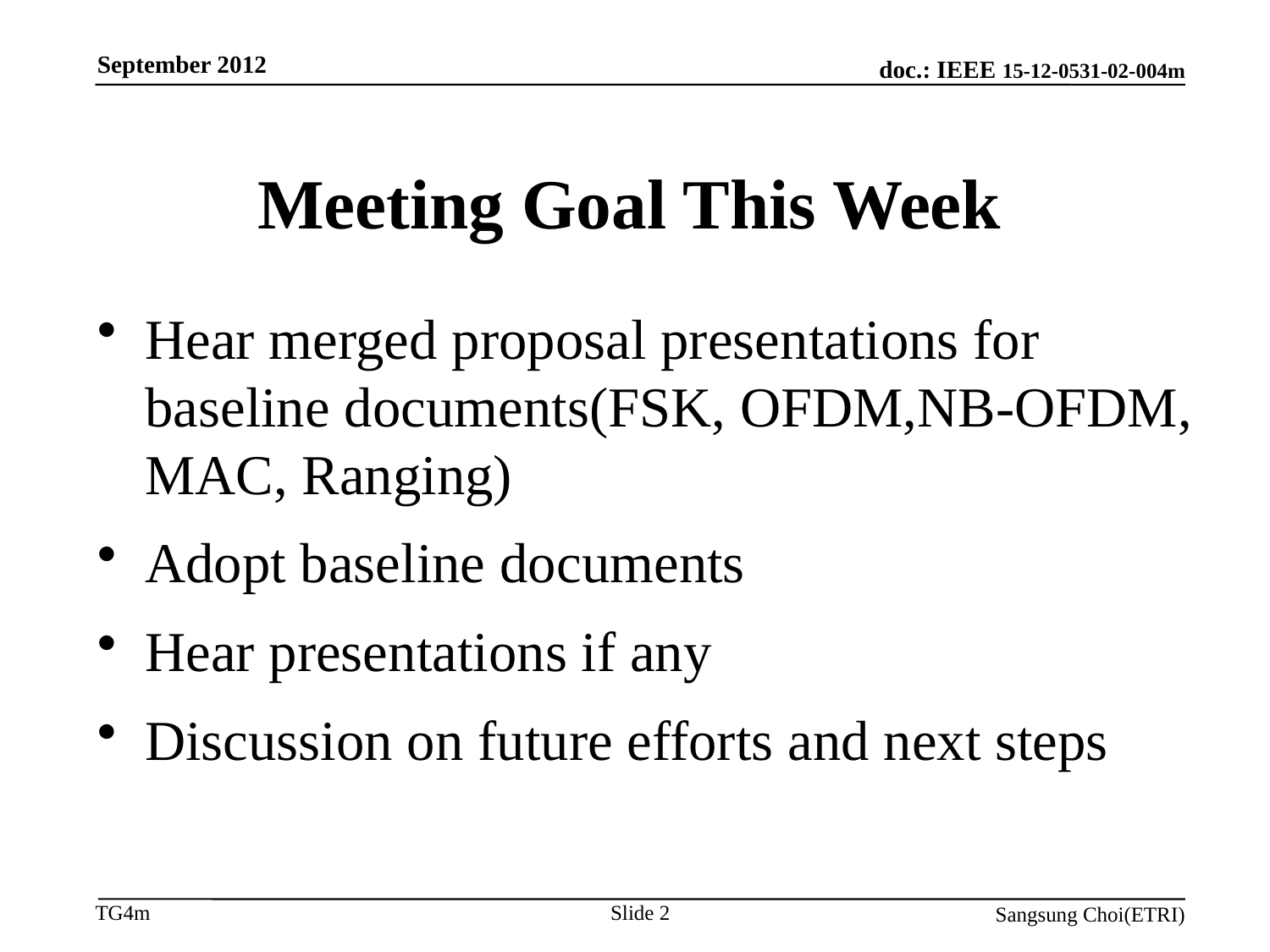

September 2012
# Meeting Goal This Week
Hear merged proposal presentations for baseline documents(FSK, OFDM,NB-OFDM, MAC, Ranging)
Adopt baseline documents
Hear presentations if any
Discussion on future efforts and next steps
Slide 2
Sangsung Choi(ETRI)